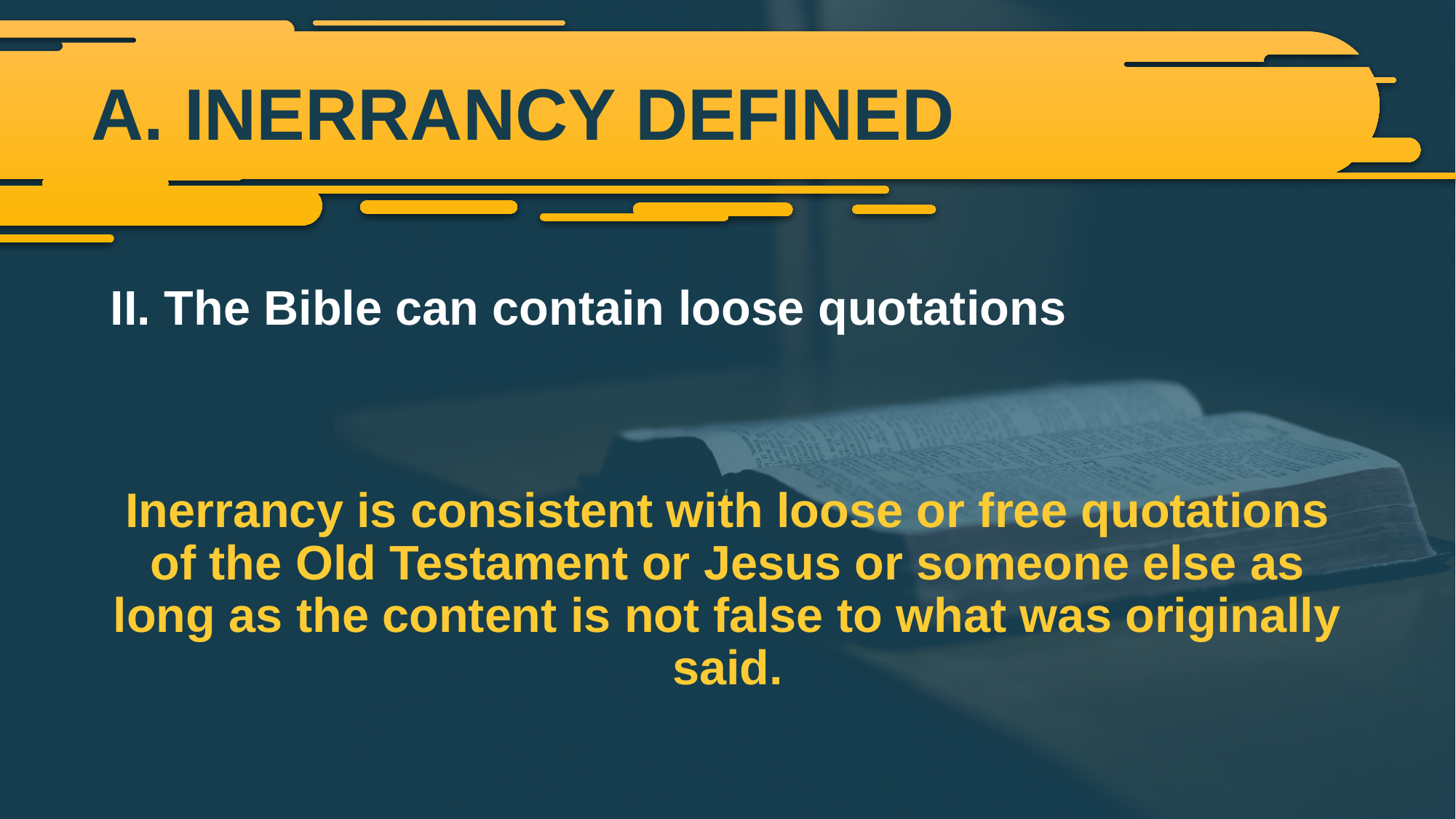

# A. INERRANCY DEFINED
II. The Bible can contain loose quotations

Inerrancy is consistent with loose or free quotations of the Old Testament or Jesus or someone else as long as the content is not false to what was originally said.